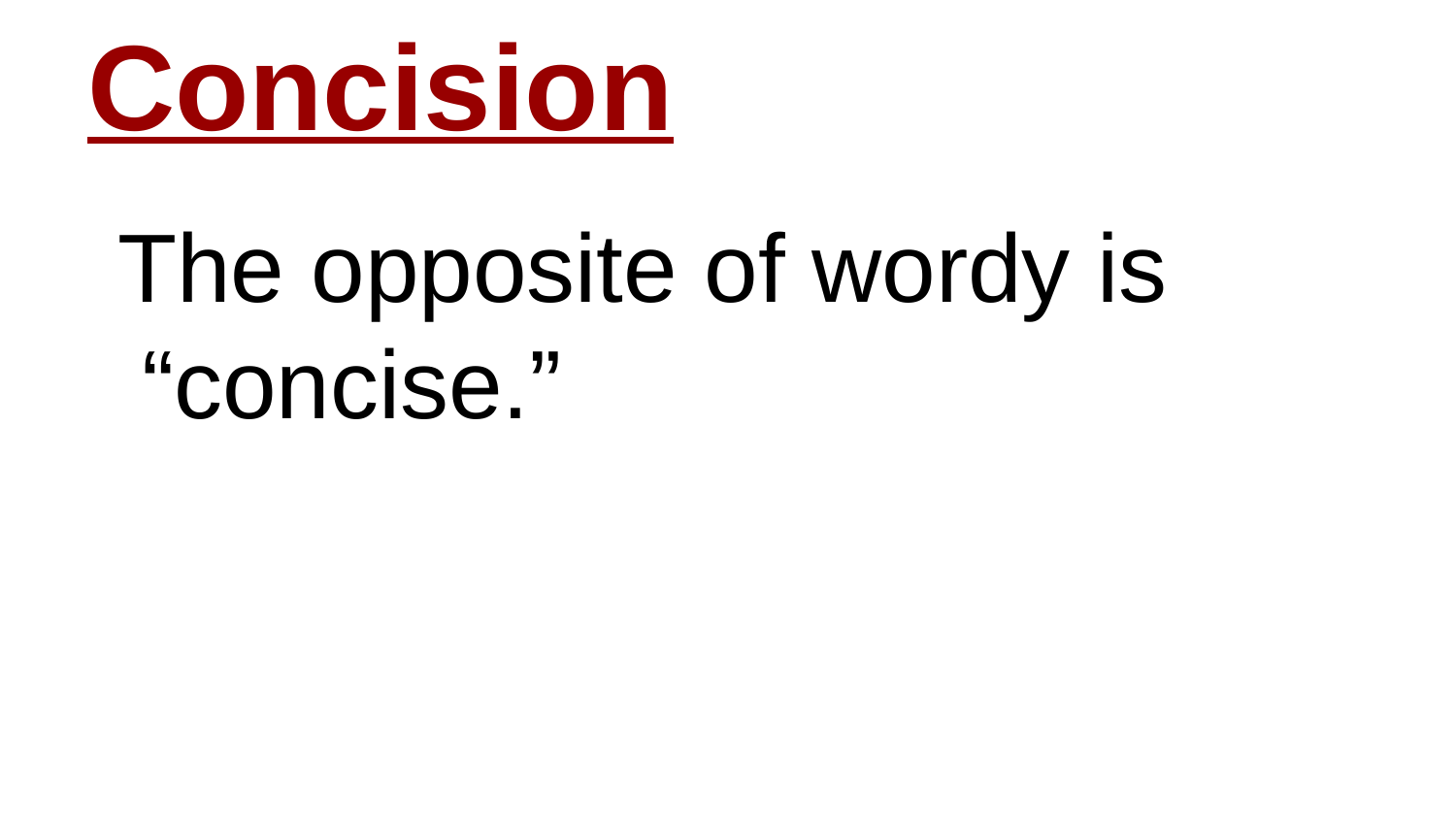

# Concision
The opposite of wordy is “concise.”